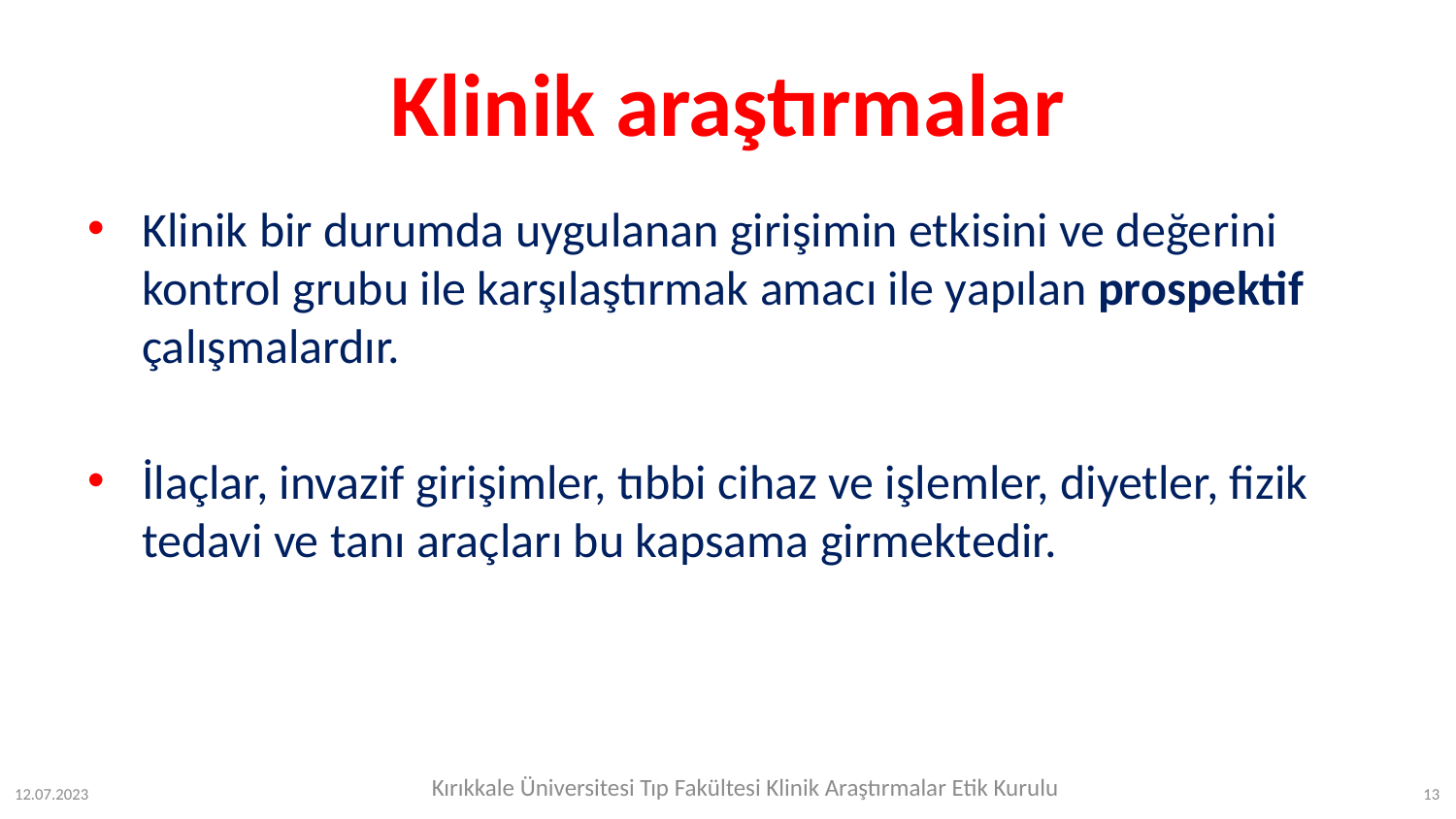

# Klinik araştırmalar
Klinik bir durumda uygulanan girişimin etkisini ve değerini kontrol grubu ile karşılaştırmak amacı ile yapılan prospektif çalışmalardır.

İlaçlar, invazif girişimler, tıbbi cihaz ve işlemler, diyetler, fizik tedavi ve tanı araçları bu kapsama girmektedir.

Kırıkkale Üniversitesi Tıp Fakültesi Klinik Araştırmalar Etik Kurulu
12.07.2023
13